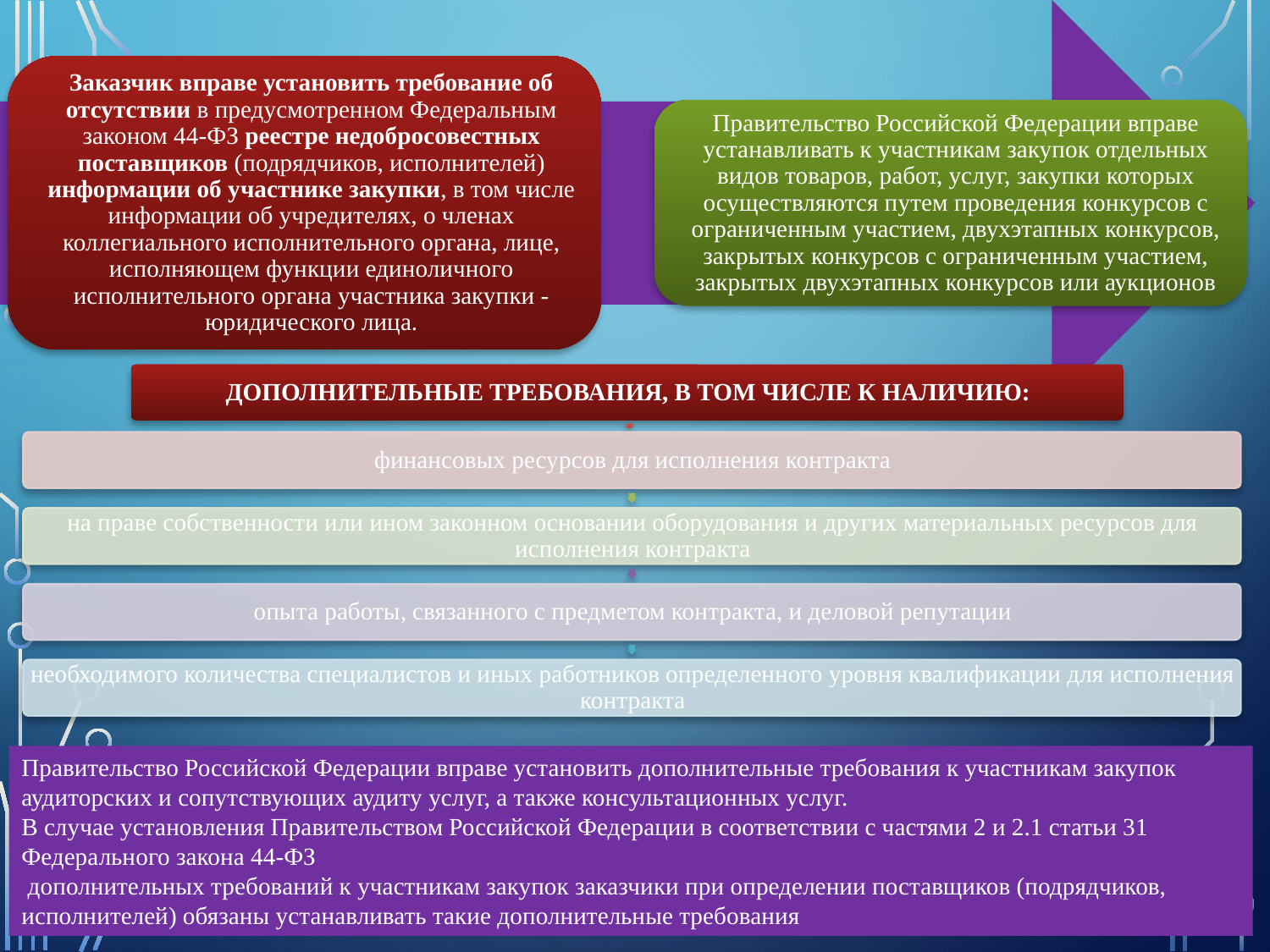

Заказчик вправе установить требование об отсутствии в предусмотренном Федеральным законом 44-ФЗ реестре недобросовестных поставщиков (подрядчиков, исполнителей) информации об участнике закупки, в том числе информации об учредителях, о членах коллегиального исполнительного органа, лице, исполняющем функции единоличного исполнительного органа участника закупки - юридического лица.
Правительство Российской Федерации вправе устанавливать к участникам закупок отдельных видов товаров, работ, услуг, закупки которых осуществляются путем проведения конкурсов с ограниченным участием, двухэтапных конкурсов, закрытых конкурсов с ограниченным участием, закрытых двухэтапных конкурсов или аукционов
дополнительные требования, в том числе к наличию:
финансовых ресурсов для исполнения контракта
на праве собственности или ином законном основании оборудования и других материальных ресурсов для исполнения контракта
опыта работы, связанного с предметом контракта, и деловой репутации
необходимого количества специалистов и иных работников определенного уровня квалификации для исполнения контракта
Правительство Российской Федерации вправе установить дополнительные требования к участникам закупок аудиторских и сопутствующих аудиту услуг, а также консультационных услуг.
В случае установления Правительством Российской Федерации в соответствии с частями 2 и 2.1 статьи 31 Федерального закона 44-ФЗ
 дополнительных требований к участникам закупок заказчики при определении поставщиков (подрядчиков, исполнителей) обязаны устанавливать такие дополнительные требования